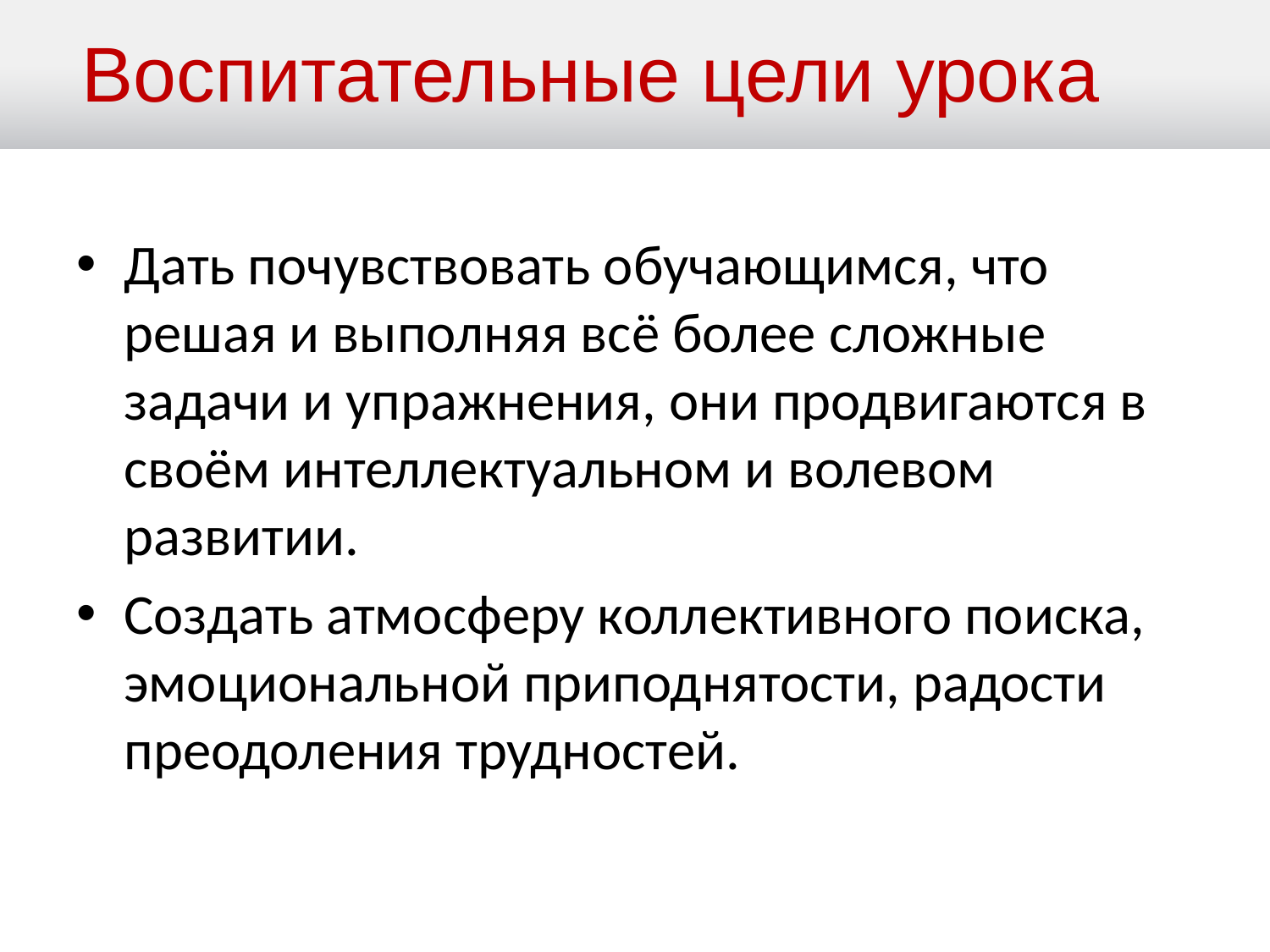

Воспитательные цели урока
Дать почувствовать обучающимся, что решая и выполняя всё более сложные задачи и упражнения, они продвигаются в своём интеллектуальном и волевом развитии.
Создать атмосферу коллективного поиска, эмоциональной приподнятости, радости преодоления трудностей.